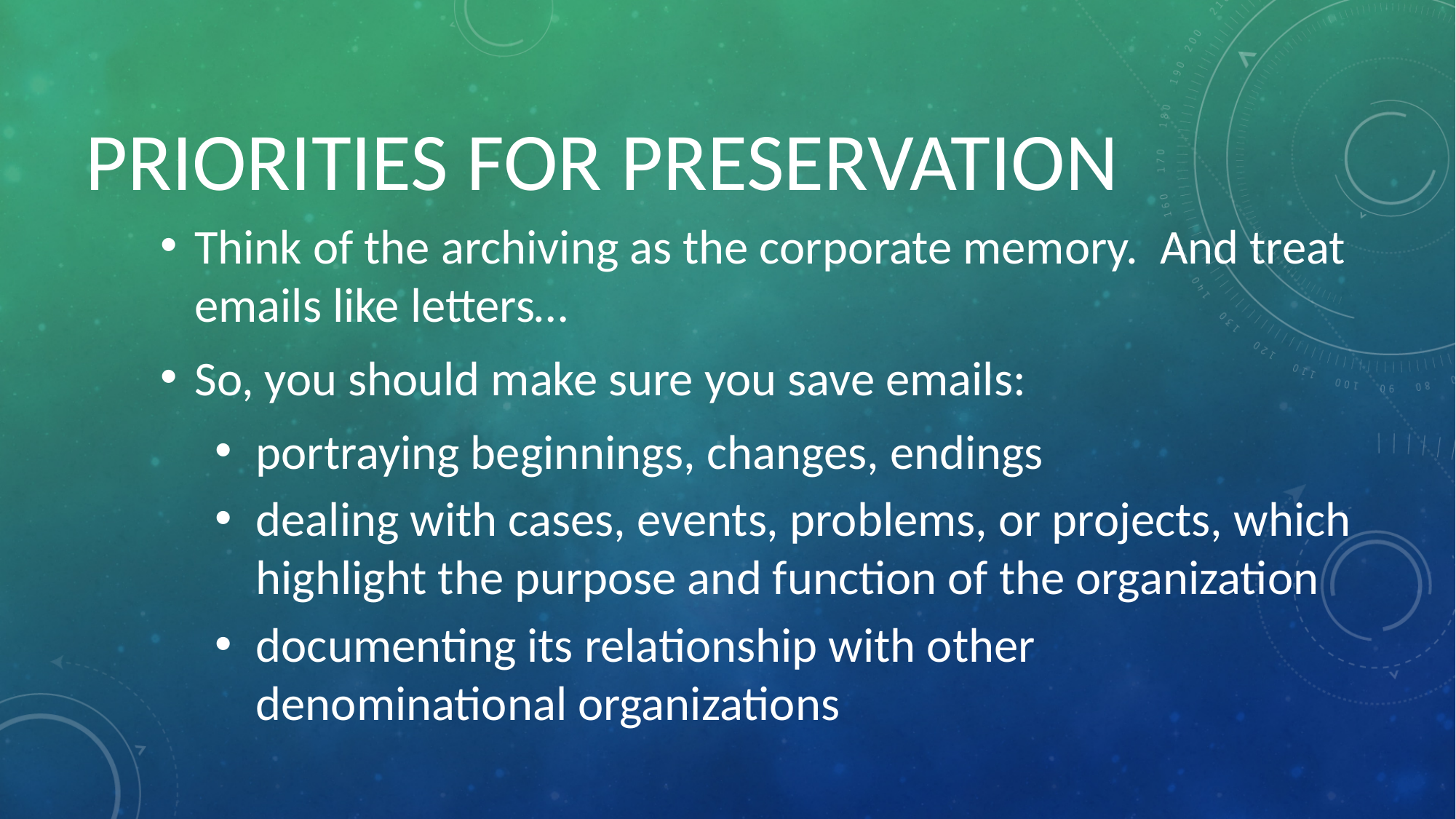

# Priorities for Preservation
Think of the archiving as the corporate memory.  And treat emails like letters…
So, you should make sure you save emails:
portraying beginnings, changes, endings
dealing with cases, events, problems, or projects, which highlight the purpose and function of the organization
documenting its relationship with other denominational organizations